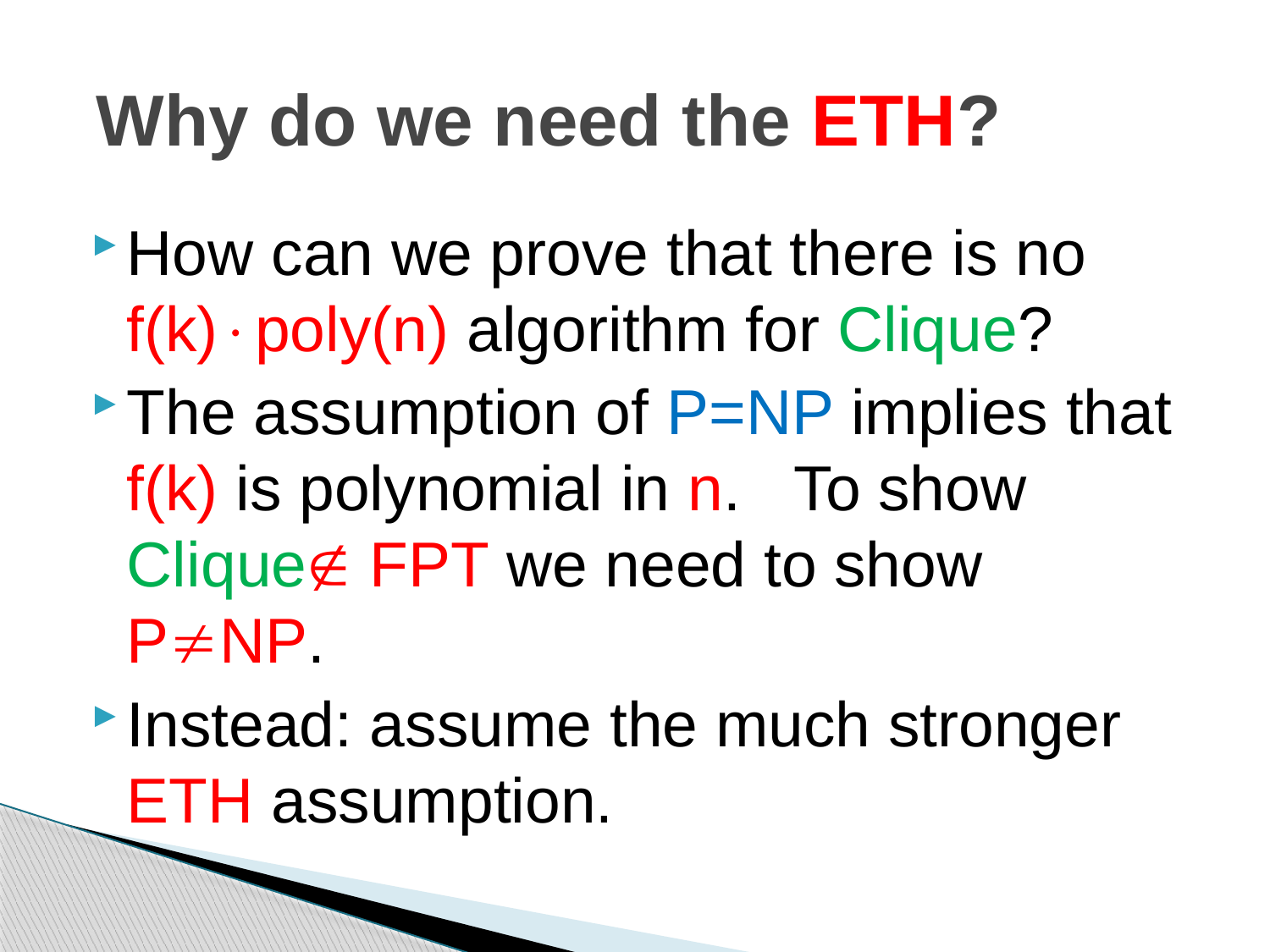

# Why do we need the ETH?
How can we prove that there is no f(k)⋅poly(n) algorithm for Clique?
The assumption of P=NP implies that f(k) is polynomial in n.   To show Clique∉ FPT we need to show P≠NP.
Instead: assume the much stronger ETH assumption.